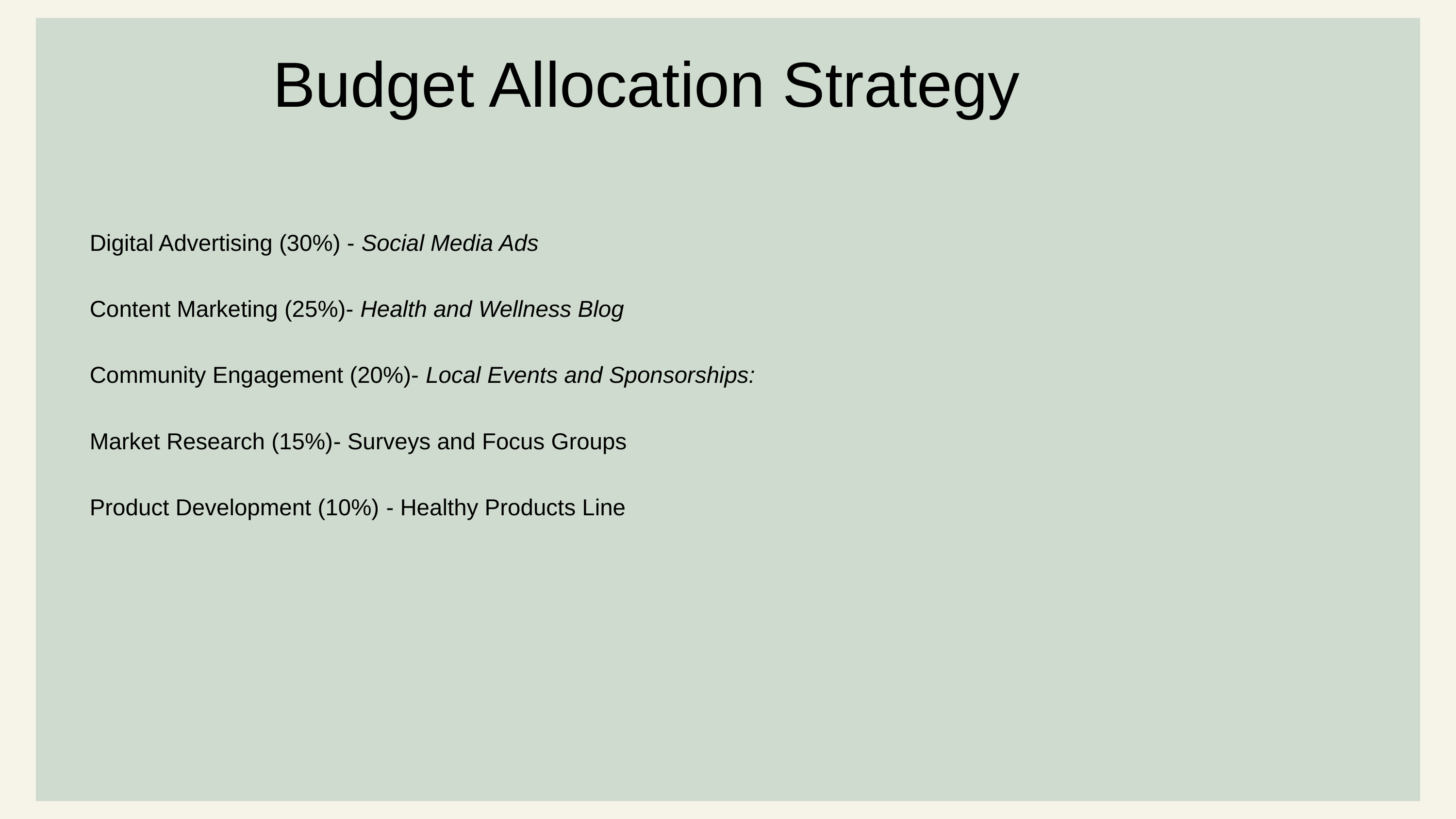

Budget Allocation Strategy
Digital Advertising (30%) - Social Media Ads

Content Marketing (25%)- Health and Wellness Blog

Community Engagement (20%)- Local Events and Sponsorships:

Market Research (15%)- Surveys and Focus Groups

Product Development (10%) - Healthy Products Line